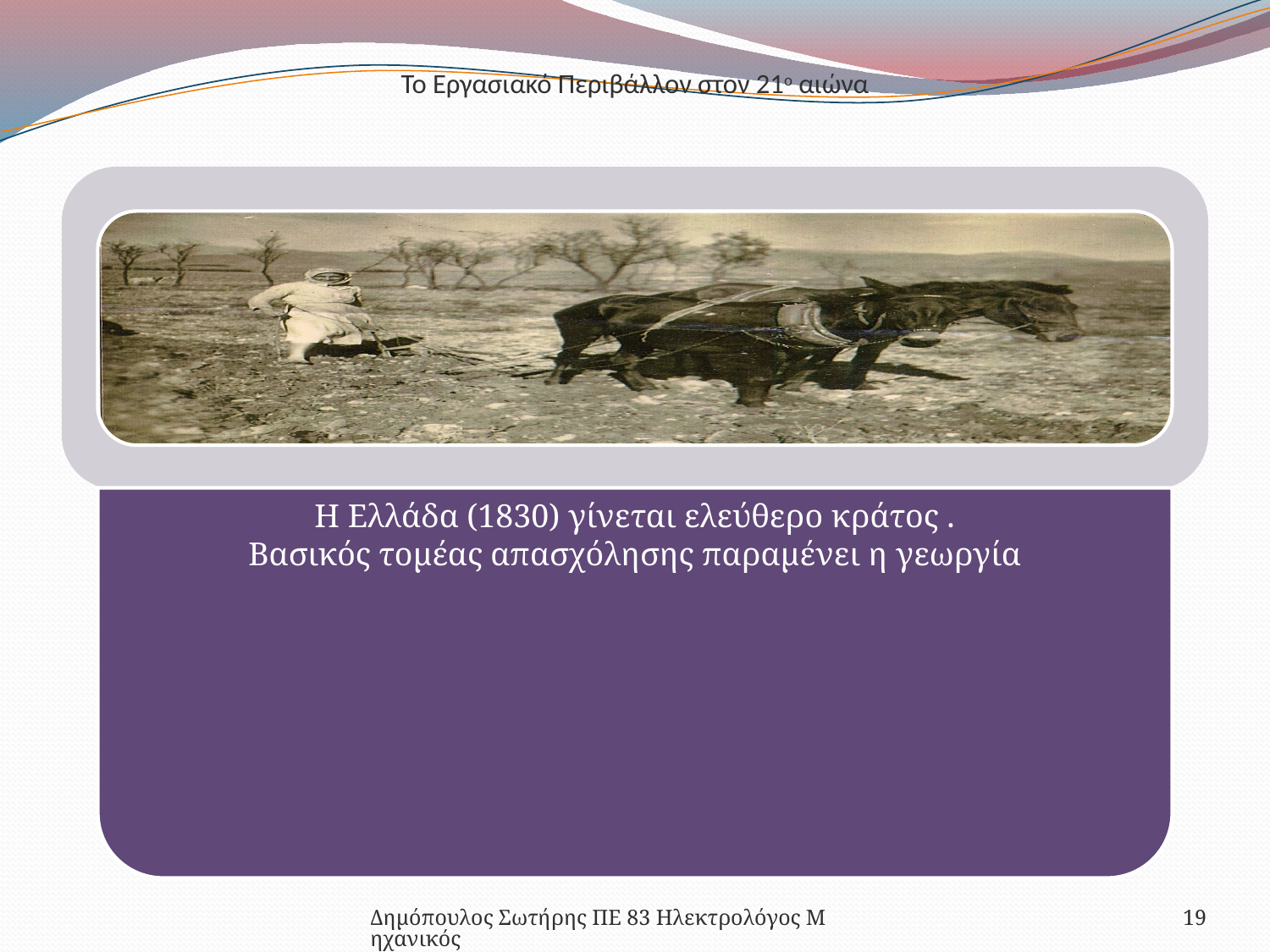

# Το Εργασιακό Περιβάλλον στον 21ο αιώνα
Η Ελλάδα (1830) γίνεται ελεύθερο κράτος .
Βασικός τομέας απασχόλησης παραμένει η γεωργία
Δημόπουλος Σωτήρης ΠΕ 83 Ηλεκτρολόγος Μηχανικός
19